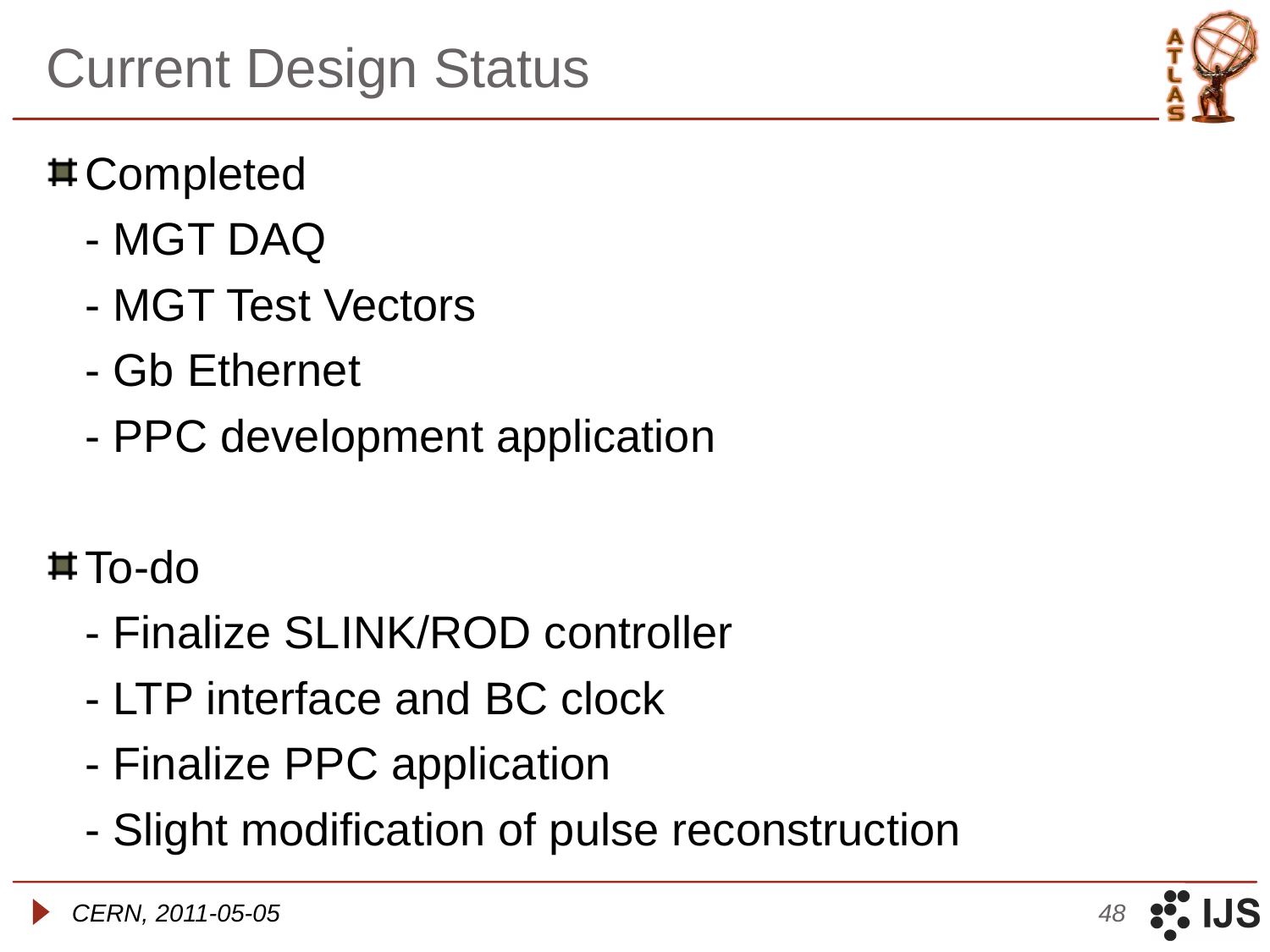

# Current Design Status
Completed
   - MGT DAQ
   - MGT Test Vectors
   - Gb Ethernet
   - PPC development application

To-do
   - Finalize SLINK/ROD controller
   - LTP interface and BC clock
   - Finalize PPC application
   - Slight modification of pulse reconstruction
CERN, 2011-05-05

48